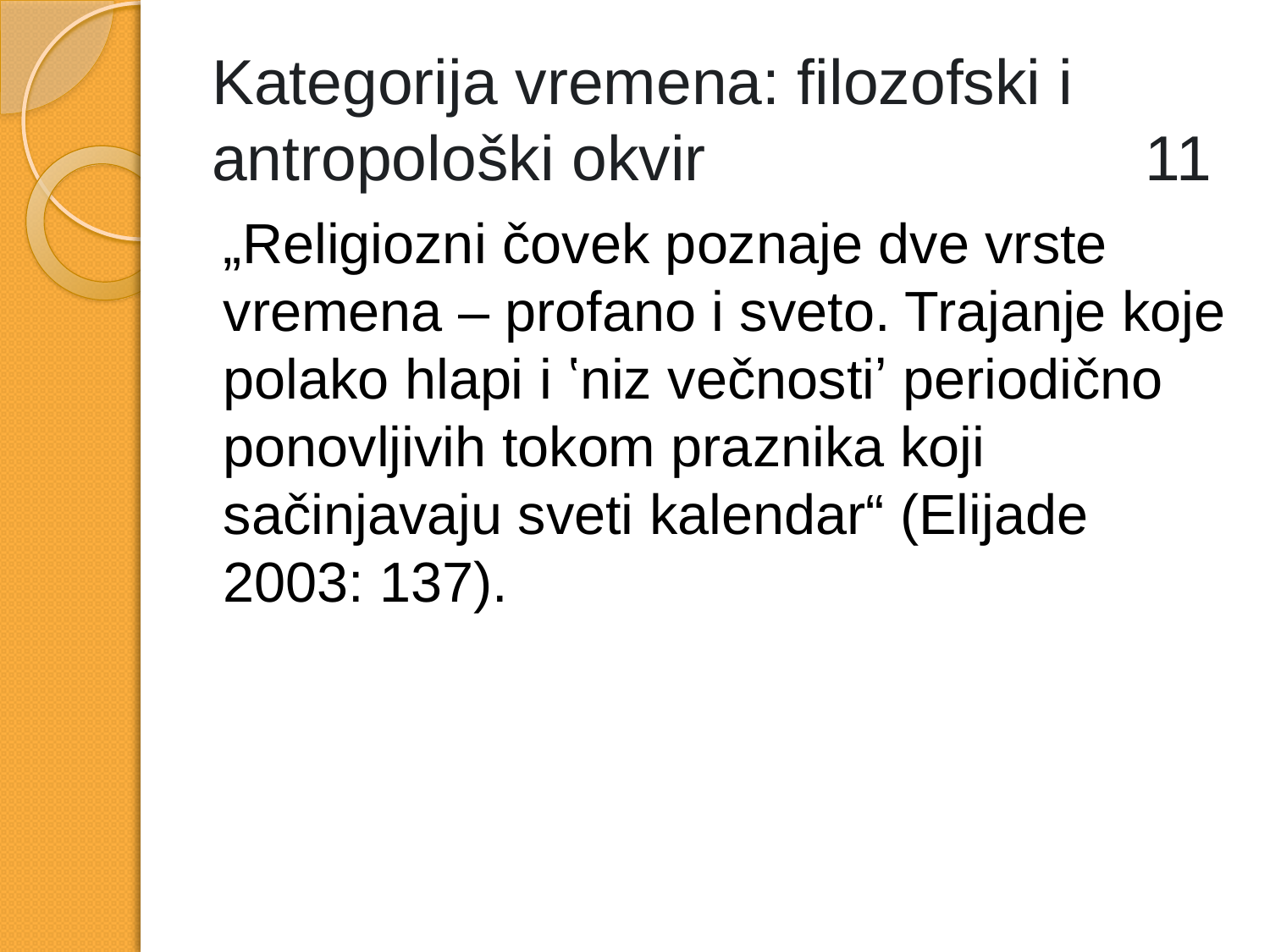

# Kategorija vremena: filozofski i antropološki okvir                         11
„Religiozni čovek poznaje dve vrste vremena – profano i sveto. Trajanje koje polako hlapi i ʽniz večnostiʼ periodično ponovljivih tokom praznika koji sačinjavaju sveti kalendar“ (Elijade 2003: 137).